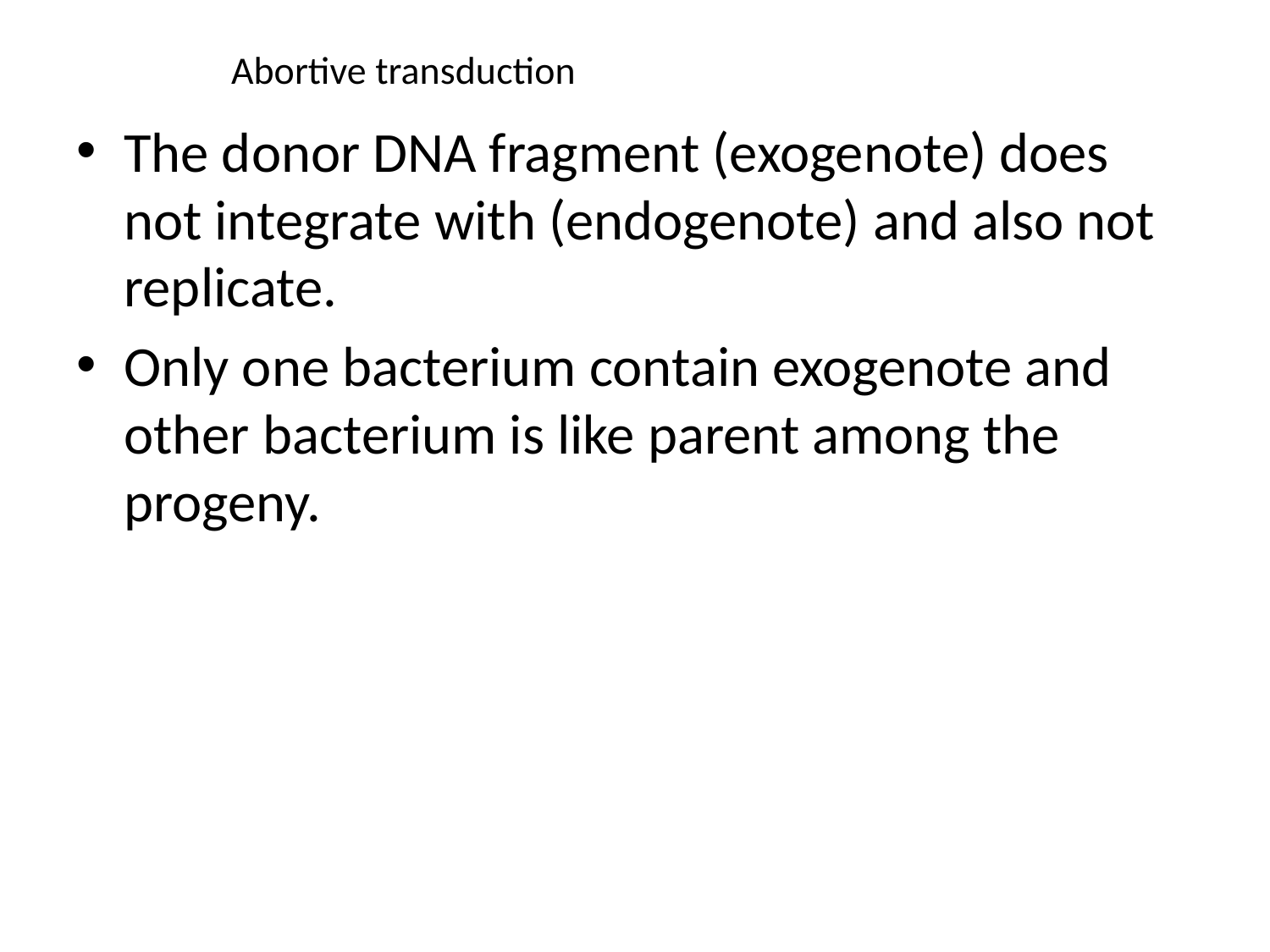

# Abortive transduction
The donor DNA fragment (exogenote) does not integrate with (endogenote) and also not replicate.
Only one bacterium contain exogenote and other bacterium is like parent among the progeny.